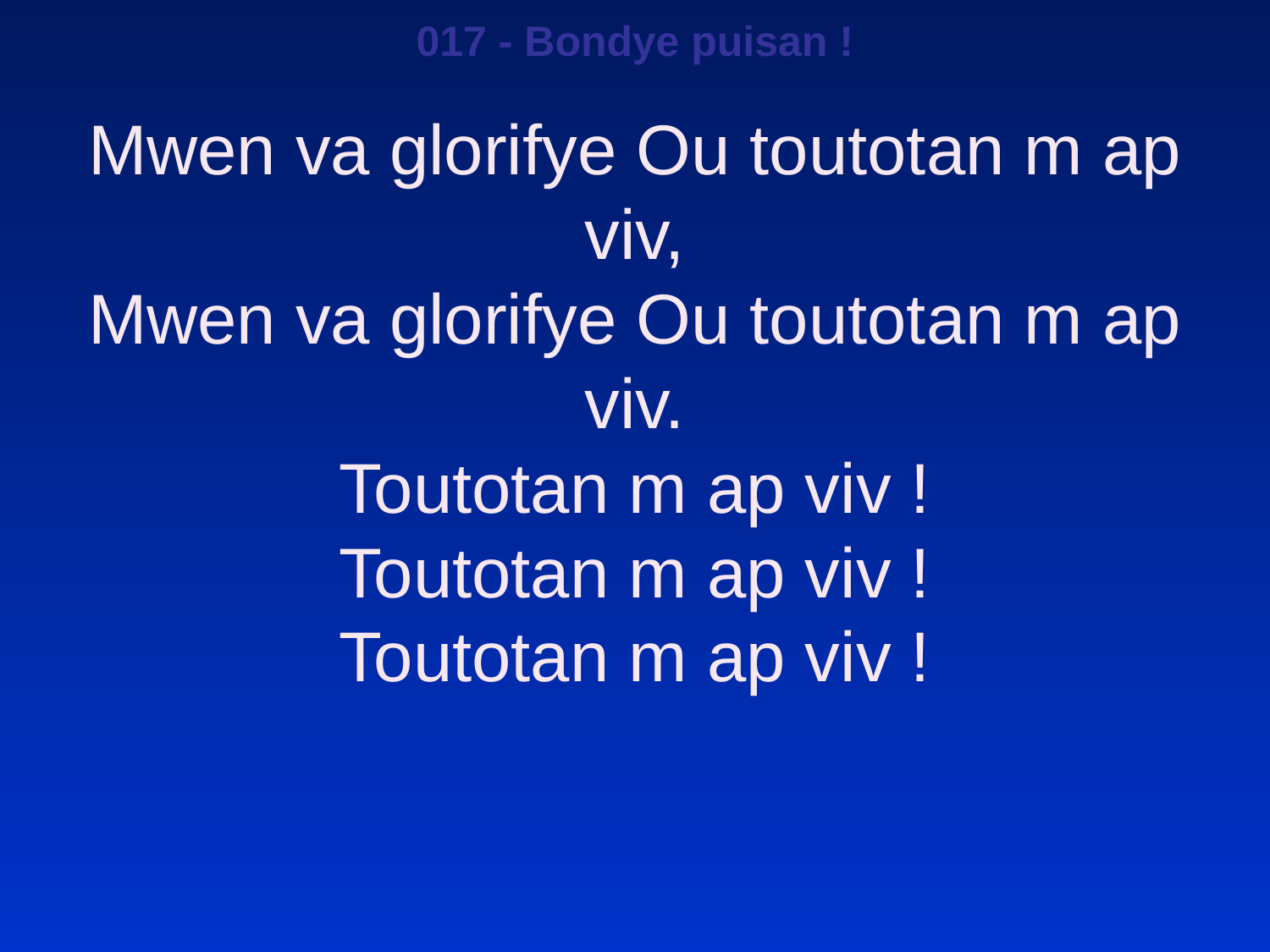

017 - Bondye puisan !
Mwen va glorifye Ou toutotan m ap viv,
Mwen va glorifye Ou toutotan m ap viv.
Toutotan m ap viv !
Toutotan m ap viv !
Toutotan m ap viv !